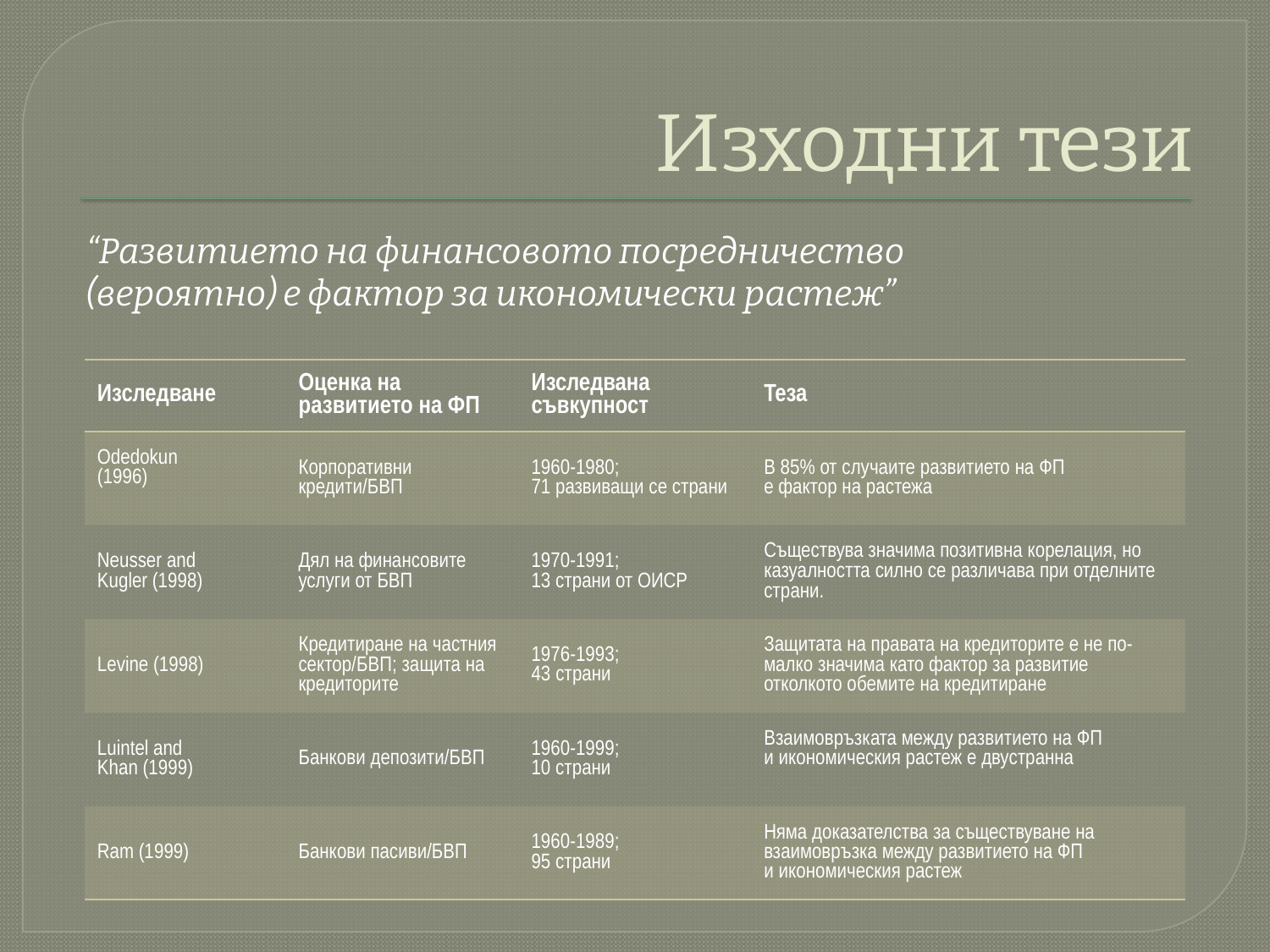

# Изходни тези
“Развитието на финансовото посредничество (вероятно) е фактор за икономически растеж”
| Изследване | Оценка на развитието на ФП | Изследвана съвкупност | Теза |
| --- | --- | --- | --- |
| Odedokun (1996) | Корпоративни кредити/БВП | 1960-1980; 71 развиващи се страни | В 85% от случаите развитието на ФП е фактор на растежа |
| Neusser and Kugler (1998) | Дял на финансовите услуги от БВП | 1970-1991; 13 страни от ОИСР | Съществува значима позитивна корелация, но казуалността силно се различава при отделните страни. |
| Levine (1998) | Кредитиране на частния сектор/БВП; защита на кредиторите | 1976-1993; 43 страни | Защитата на правата на кредиторите е не по-малко значима като фактор за развитие отколкото обемите на кредитиране |
| Luintel and Khan (1999) | Банкови депозити/БВП | 1960-1999; 10 страни | Взаимовръзката между развитието на ФП и икономическия растеж е двустранна |
| Ram (1999) | Банкови пасиви/БВП | 1960-1989; 95 страни | Няма доказателства за съществуване на взаимовръзка между развитието на ФП и икономическия растеж |